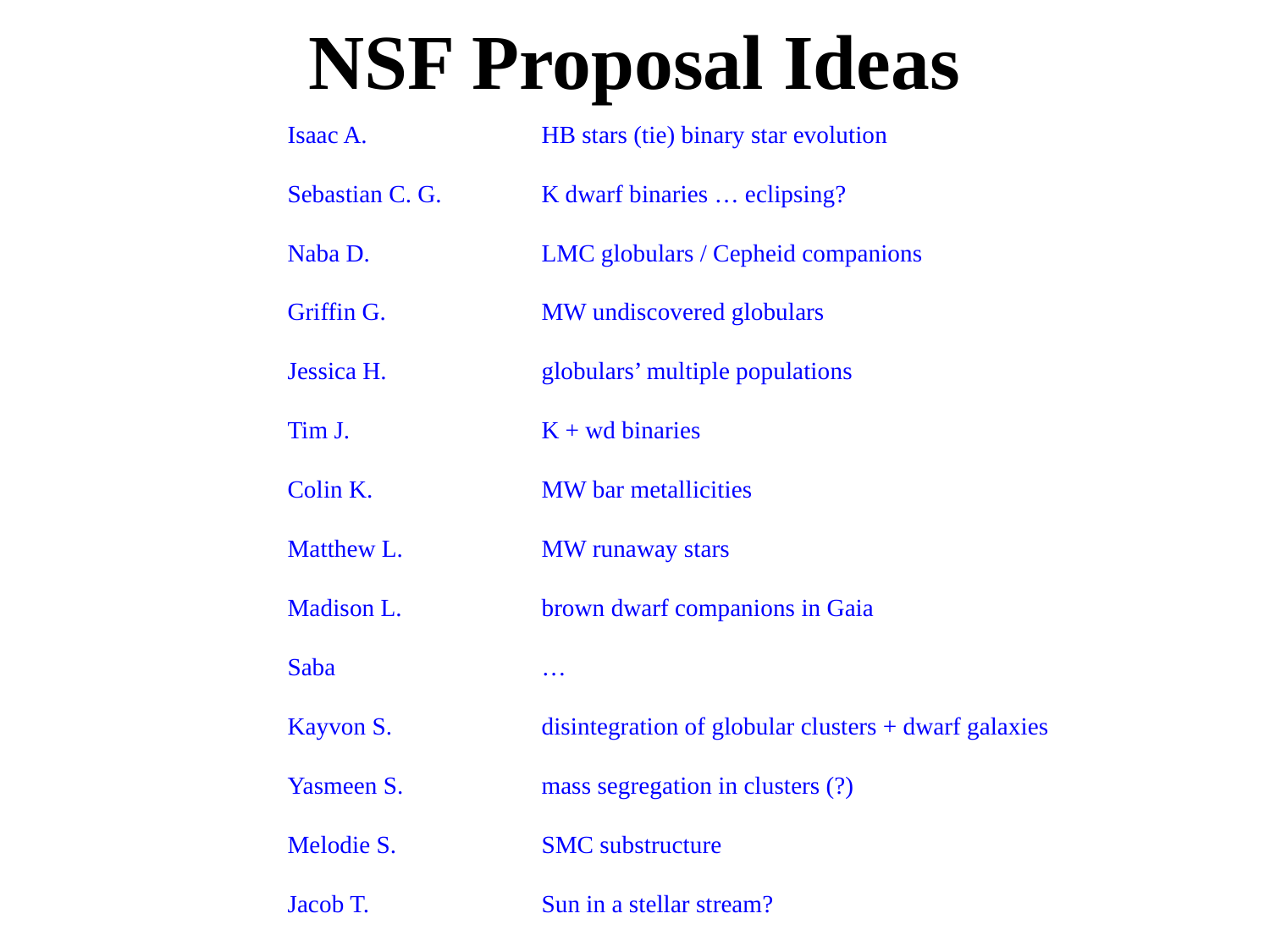

# NSF Proposal Ideas
Isaac A.		HB stars (tie) binary star evolution

Sebastian C. G.	K dwarf binaries … eclipsing?

Naba D.		LMC globulars / Cepheid companions

Griffin G.		MW undiscovered globulars

Jessica H.		globulars’ multiple populations

Tim J.		K + wd binaries

Colin K.		MW bar metallicities

Matthew L.		MW runaway stars

Madison L.		brown dwarf companions in Gaia

Saba		…

Kayvon S.		disintegration of globular clusters + dwarf galaxies

Yasmeen S.		mass segregation in clusters (?)

Melodie S.		SMC substructure

Jacob T.		Sun in a stellar stream?